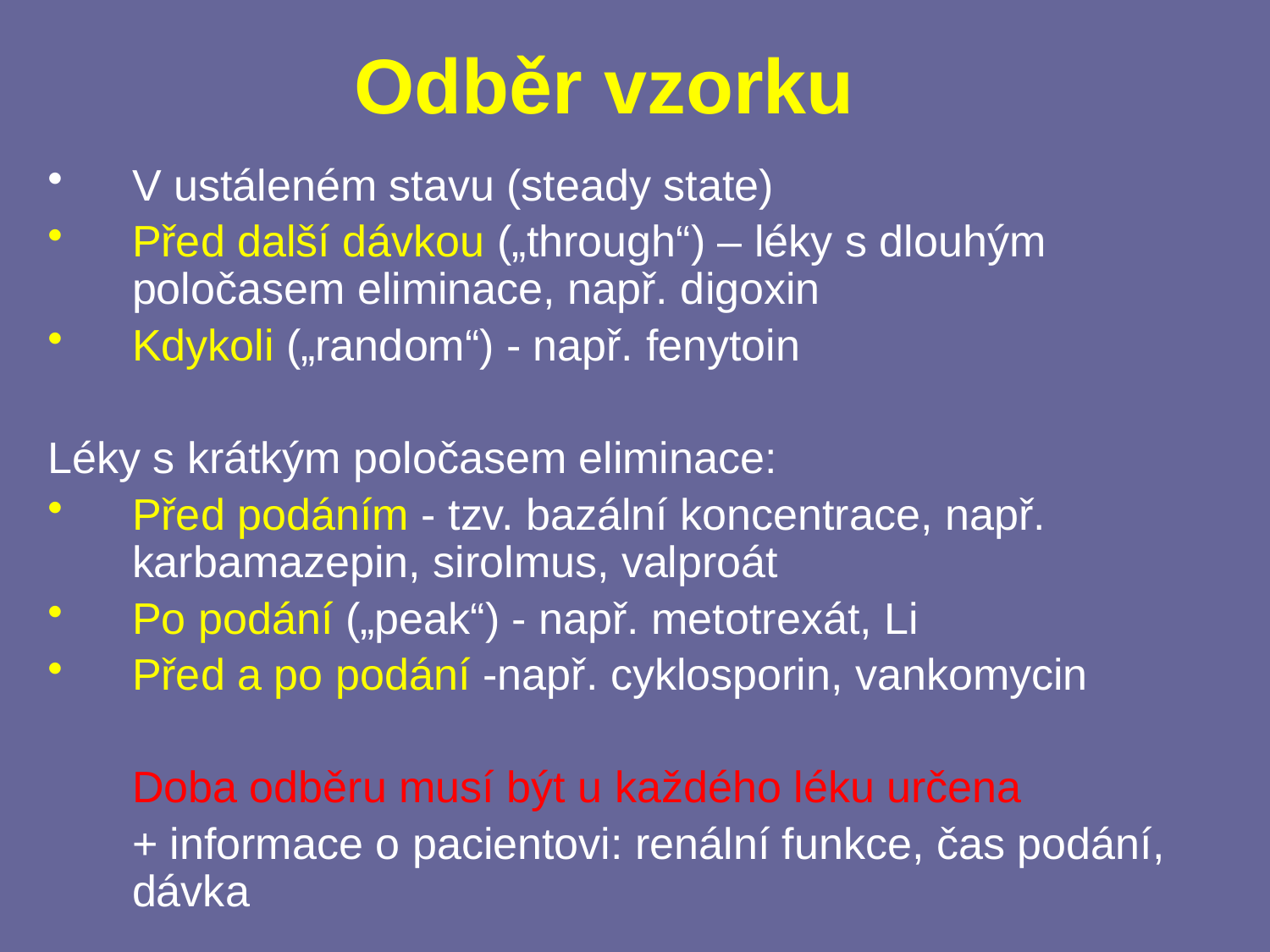

# Odběr vzorku
V ustáleném stavu (steady state)
Před další dávkou („through“) – léky s dlouhým poločasem eliminace, např. digoxin
Kdykoli („random“) - např. fenytoin

Léky s krátkým poločasem eliminace:
Před podáním - tzv. bazální koncentrace, např. karbamazepin, sirolmus, valproát
Po podání („peak“) - např. metotrexát, Li
Před a po podání -např. cyklosporin, vankomycin

	Doba odběru musí být u každého léku určena
	+ informace o pacientovi: renální funkce, čas podání, dávka